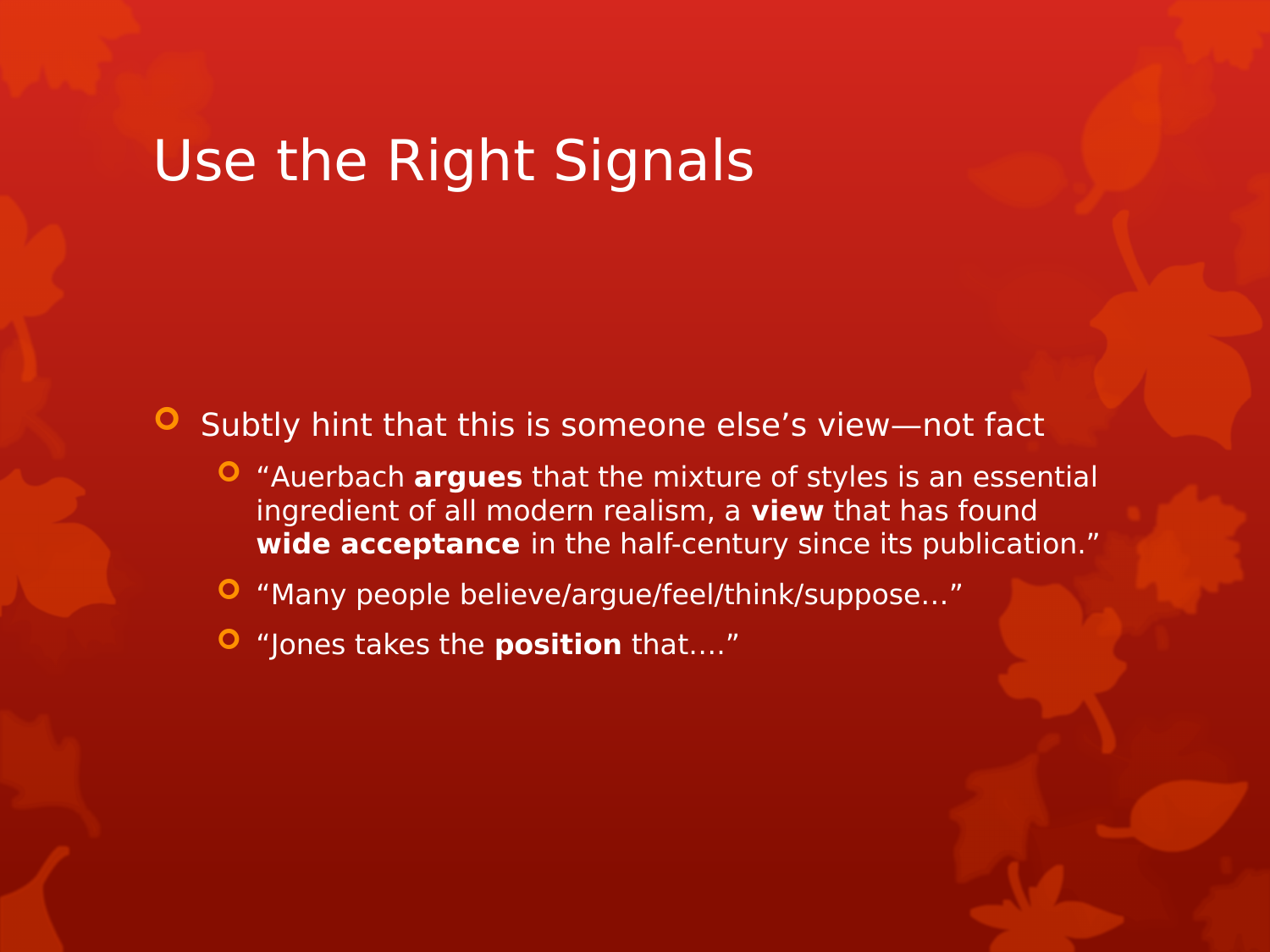

# Use the Right Signals
Subtly hint that this is someone else’s view—not fact
“Auerbach argues that the mixture of styles is an essential ingredient of all modern realism, a view that has found wide acceptance in the half-century since its publication.”
“Many people believe/argue/feel/think/suppose…”
“Jones takes the position that….”